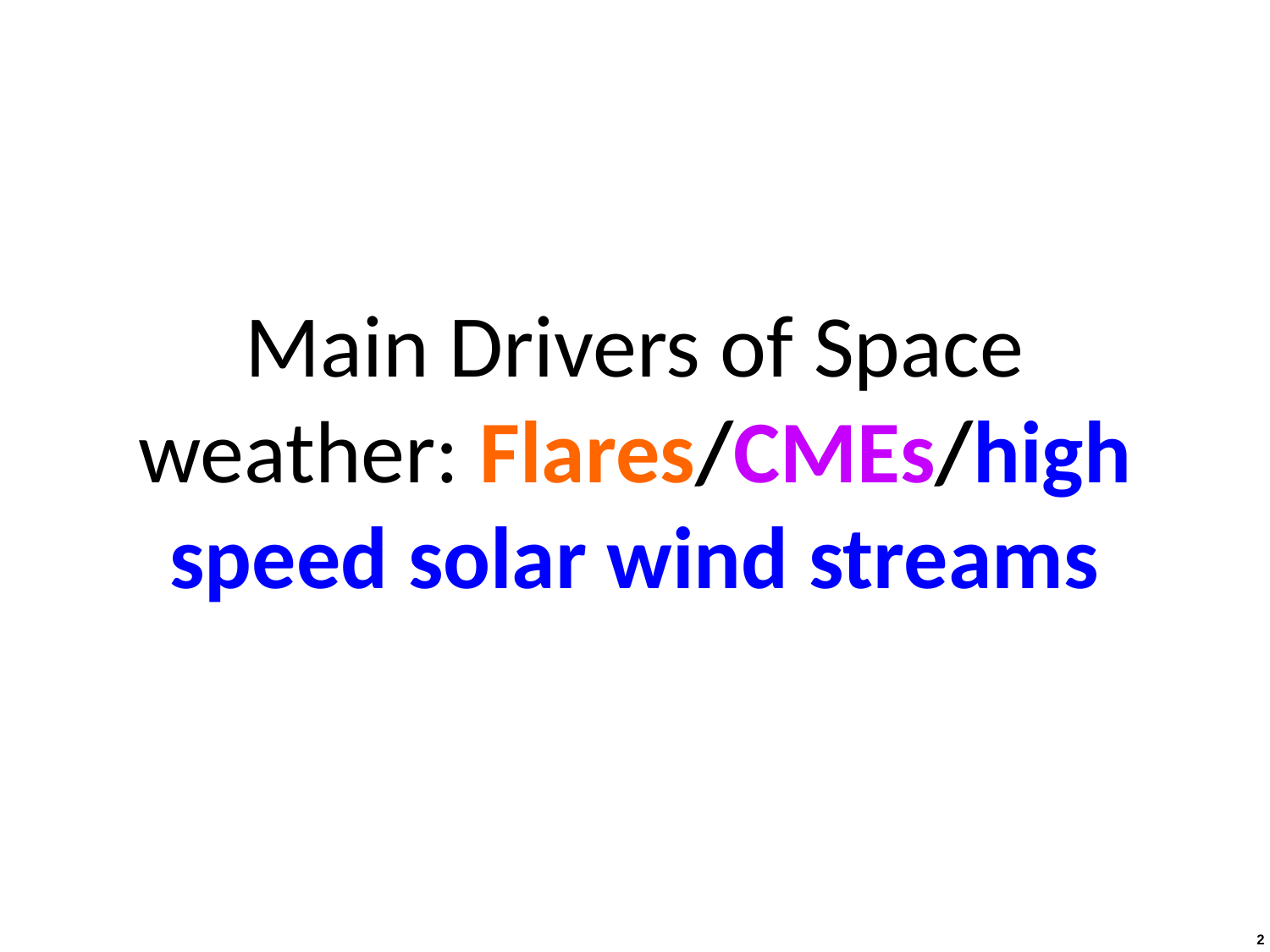

# Main Drivers of Space weather: Flares/CMEs/high speed solar wind streams
2